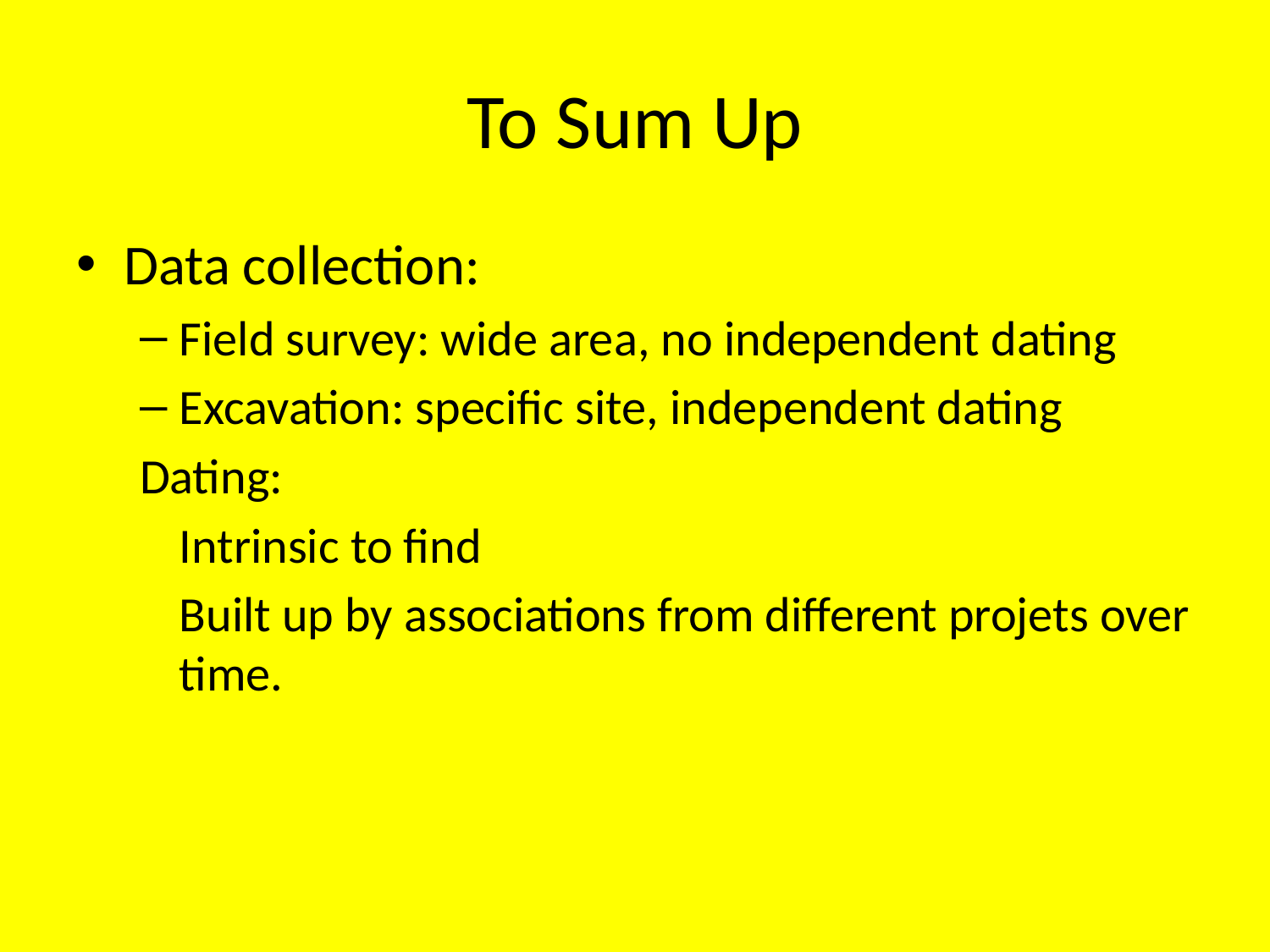

# To Sum Up
Data collection:
Field survey: wide area, no independent dating
Excavation: specific site, independent dating
Dating:
	Intrinsic to find
	Built up by associations from different projets over time.